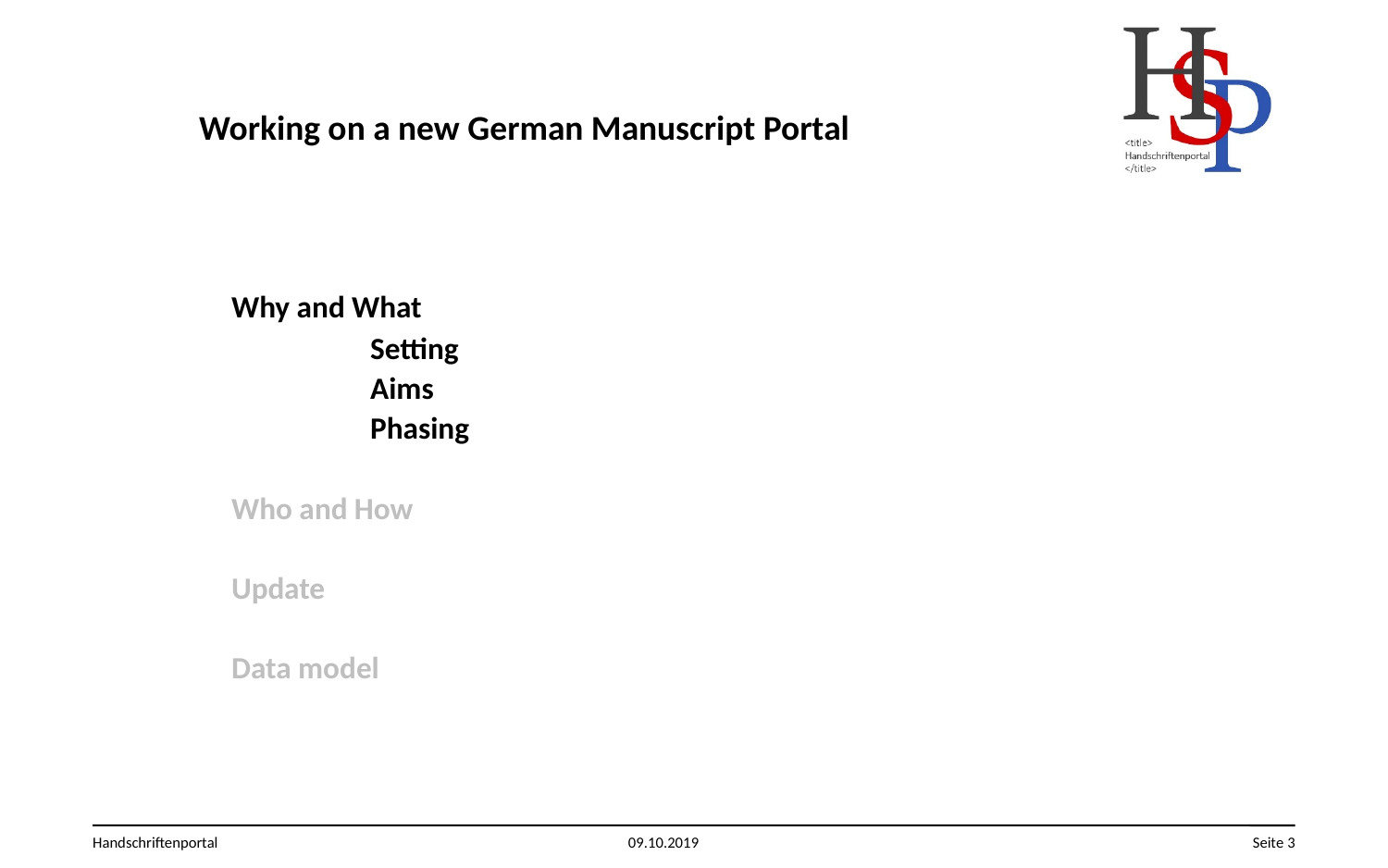

# Working on a new German Manuscript Portal

	Why and What
		Setting
		Aims
		Phasing

	Who and How

	Update

	Data model